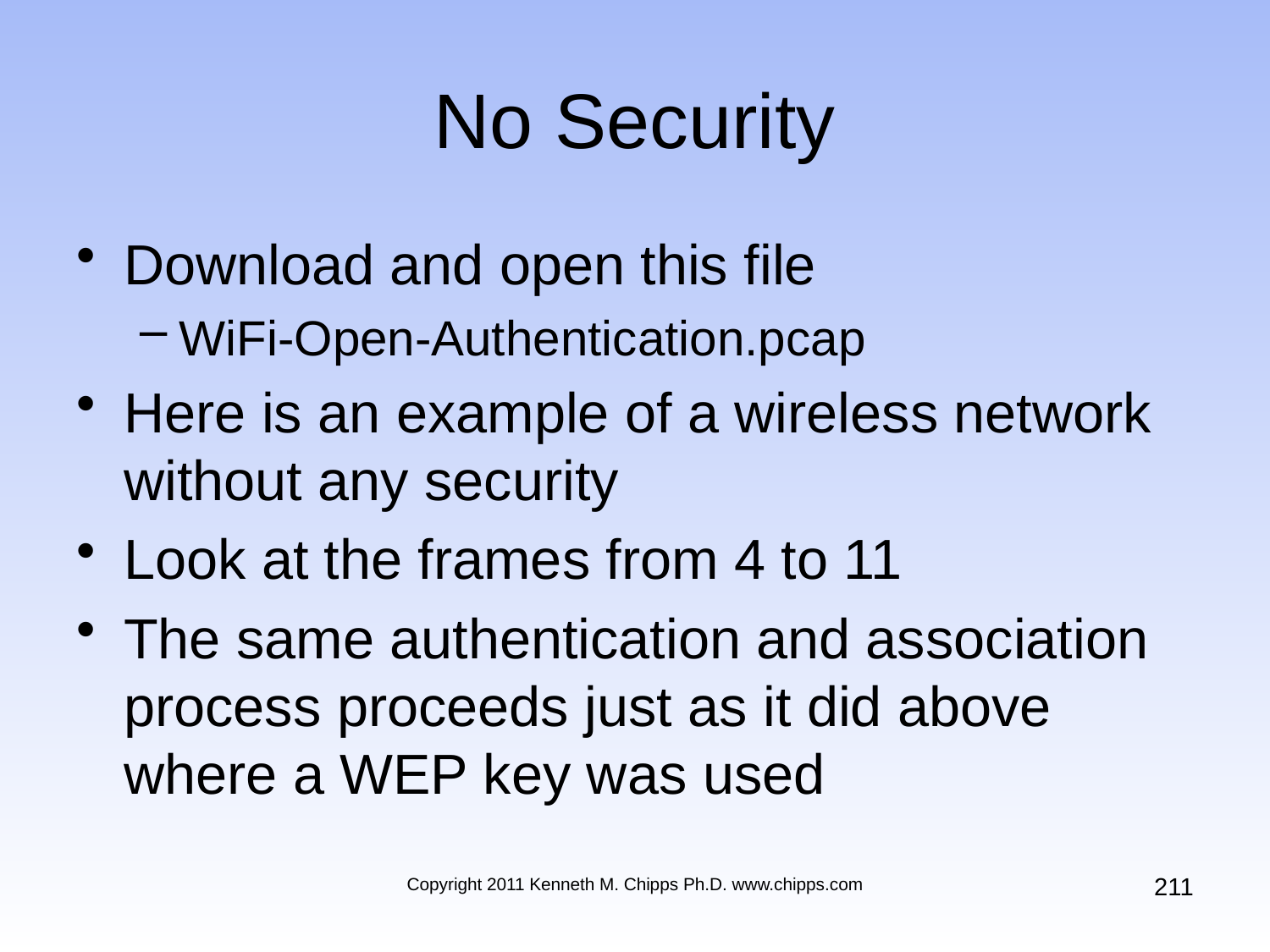

# No Security
Download and open this file
WiFi-Open-Authentication.pcap
Here is an example of a wireless network without any security
Look at the frames from 4 to 11
The same authentication and association process proceeds just as it did above where a WEP key was used
211
Copyright 2011 Kenneth M. Chipps Ph.D. www.chipps.com